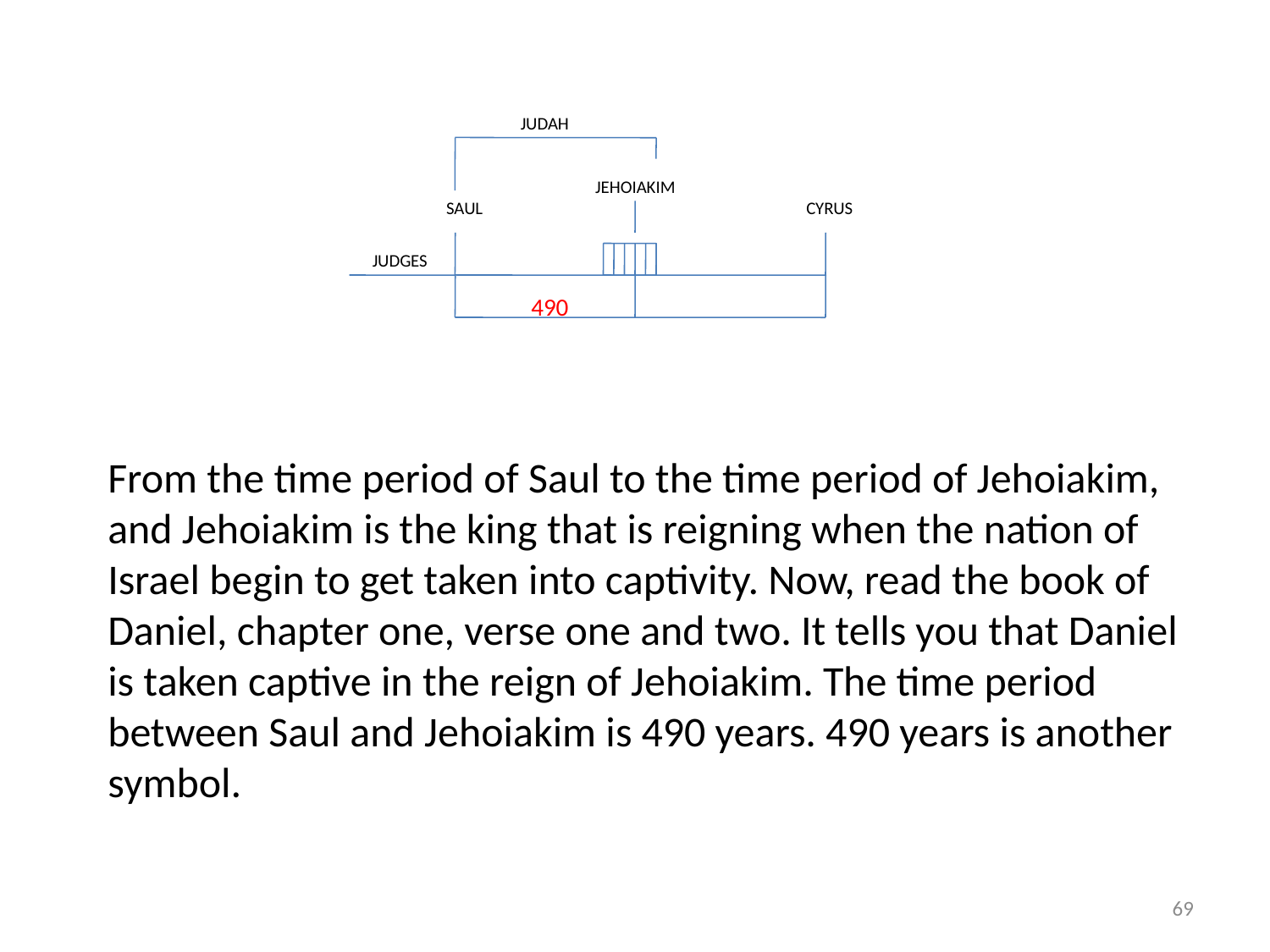

JUDAH
JEHOIAKIM
SAUL
CYRUS
JUDGES
490
From the time period of Saul to the time period of Jehoiakim, and Jehoiakim is the king that is reigning when the nation of Israel begin to get taken into captivity. Now, read the book of Daniel, chapter one, verse one and two. It tells you that Daniel is taken captive in the reign of Jehoiakim. The time period between Saul and Jehoiakim is 490 years. 490 years is another symbol.

69